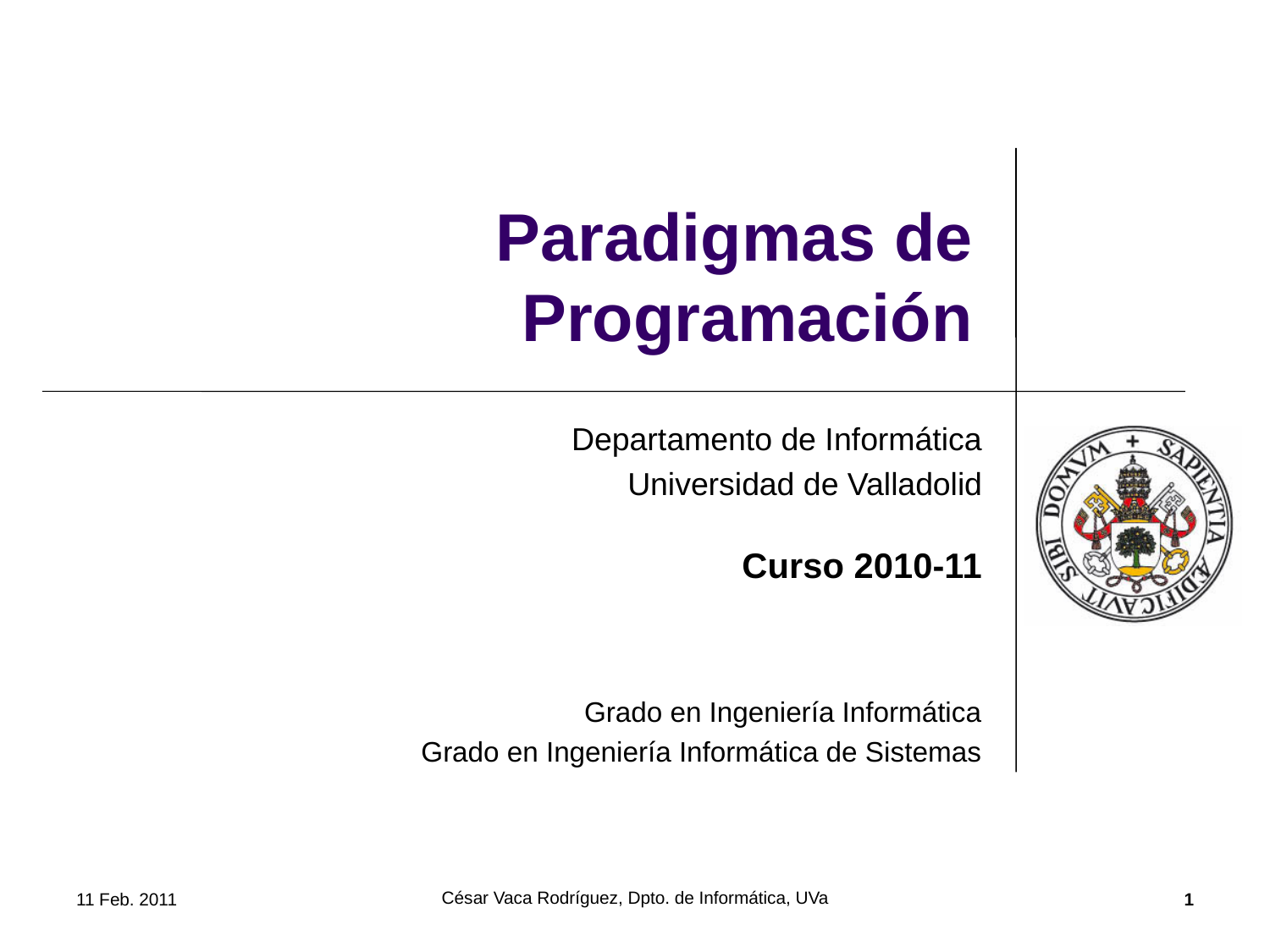

# Paradigmas de Programación
Departamento de Informática
Universidad de Valladolid

Curso 2010-11

Grado en Ingeniería Informática
Grado en Ingeniería Informática de Sistemas

César Vaca Rodríguez, Dpto. de Informática, UVa
11 Feb. 2011
1